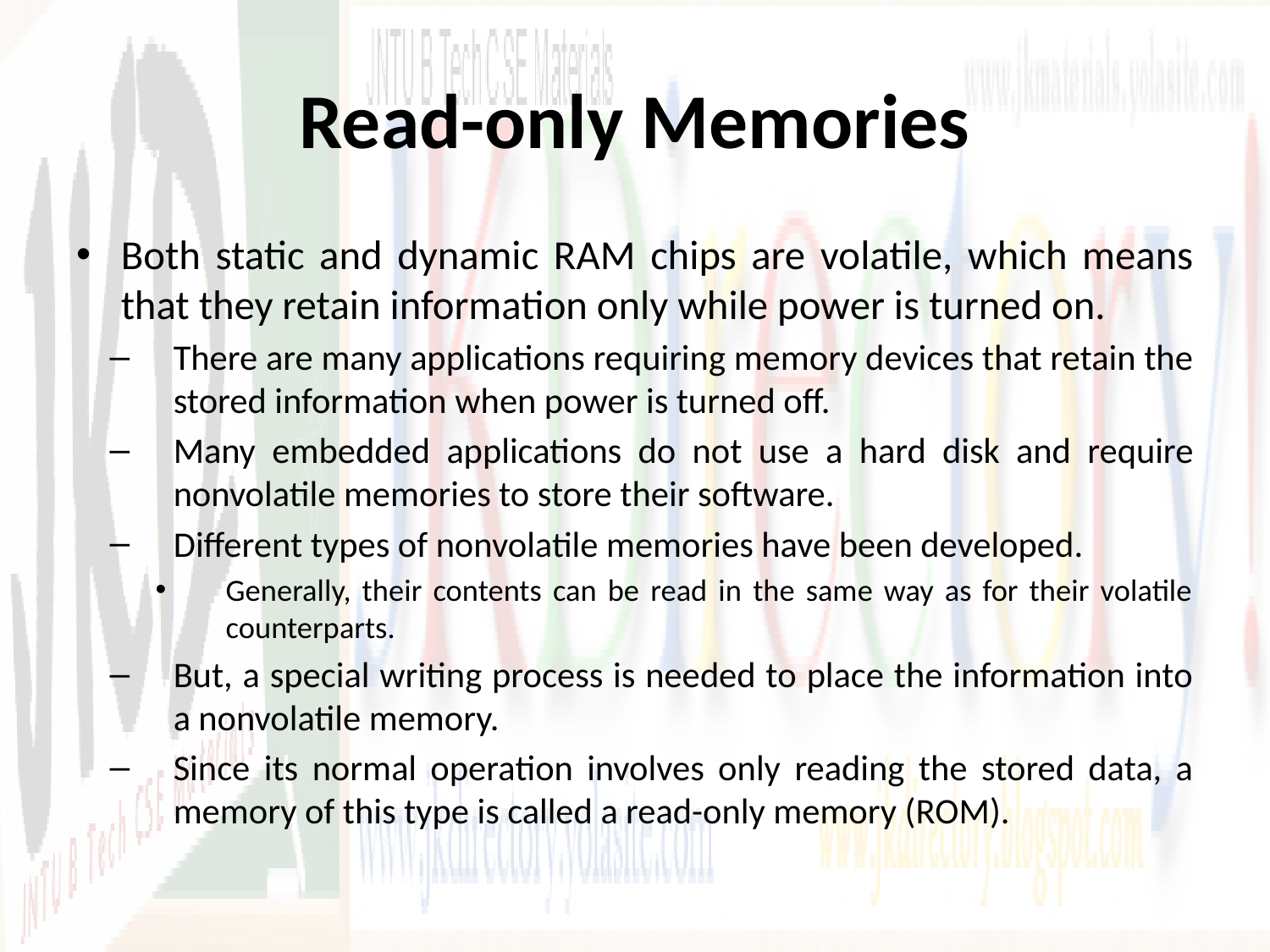

# Read-only Memories
Both static and dynamic RAM chips are volatile, which means that they retain information only while power is turned on.
There are many applications requiring memory devices that retain the stored information when power is turned off.
Many embedded applications do not use a hard disk and require nonvolatile memories to store their software.
Different types of nonvolatile memories have been developed.
Generally, their contents can be read in the same way as for their volatile counterparts.
But, a special writing process is needed to place the information into a nonvolatile memory.
Since its normal operation involves only reading the stored data, a memory of this type is called a read-only memory (ROM).